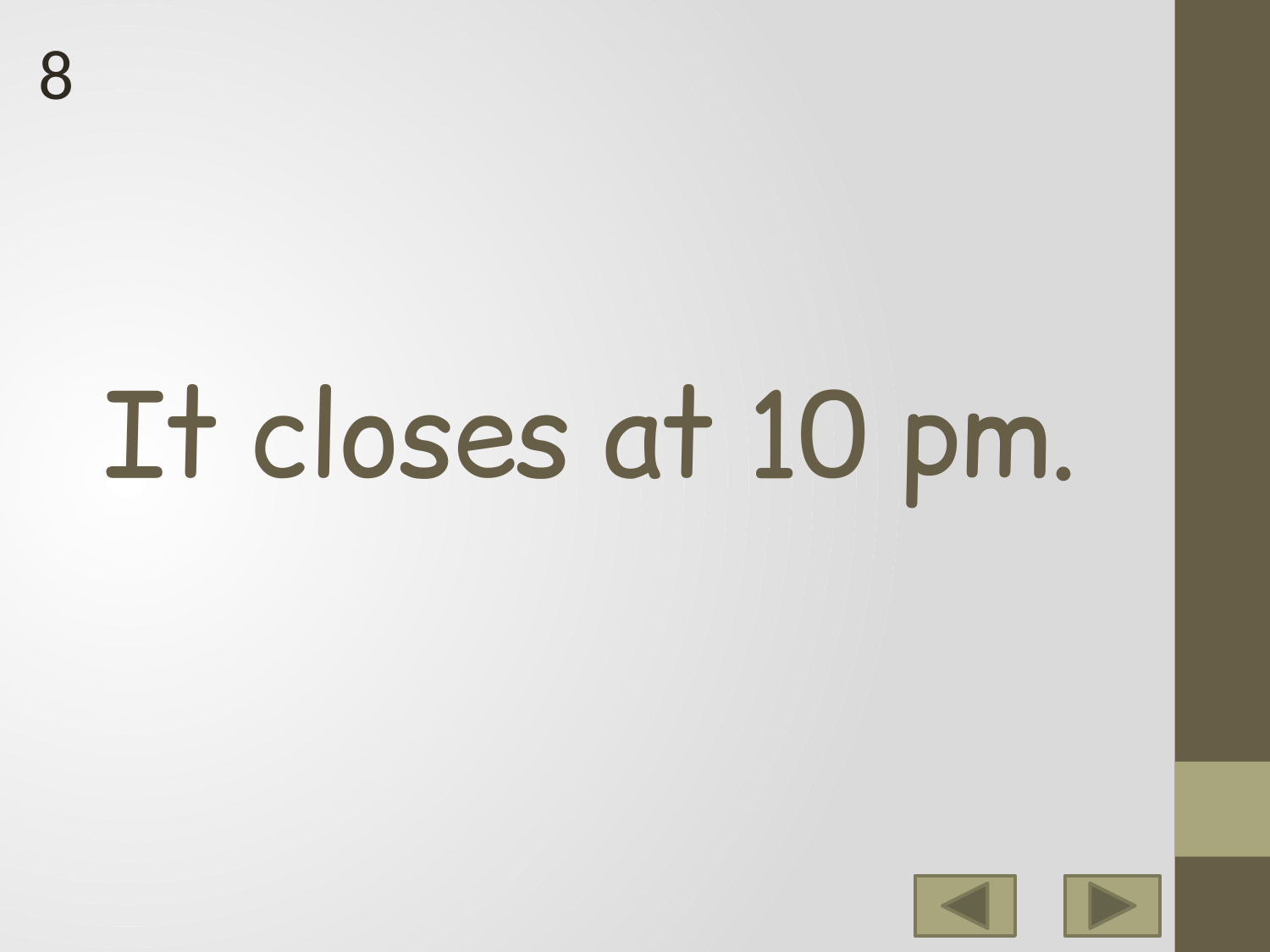

8
# It closes at 10 pm.